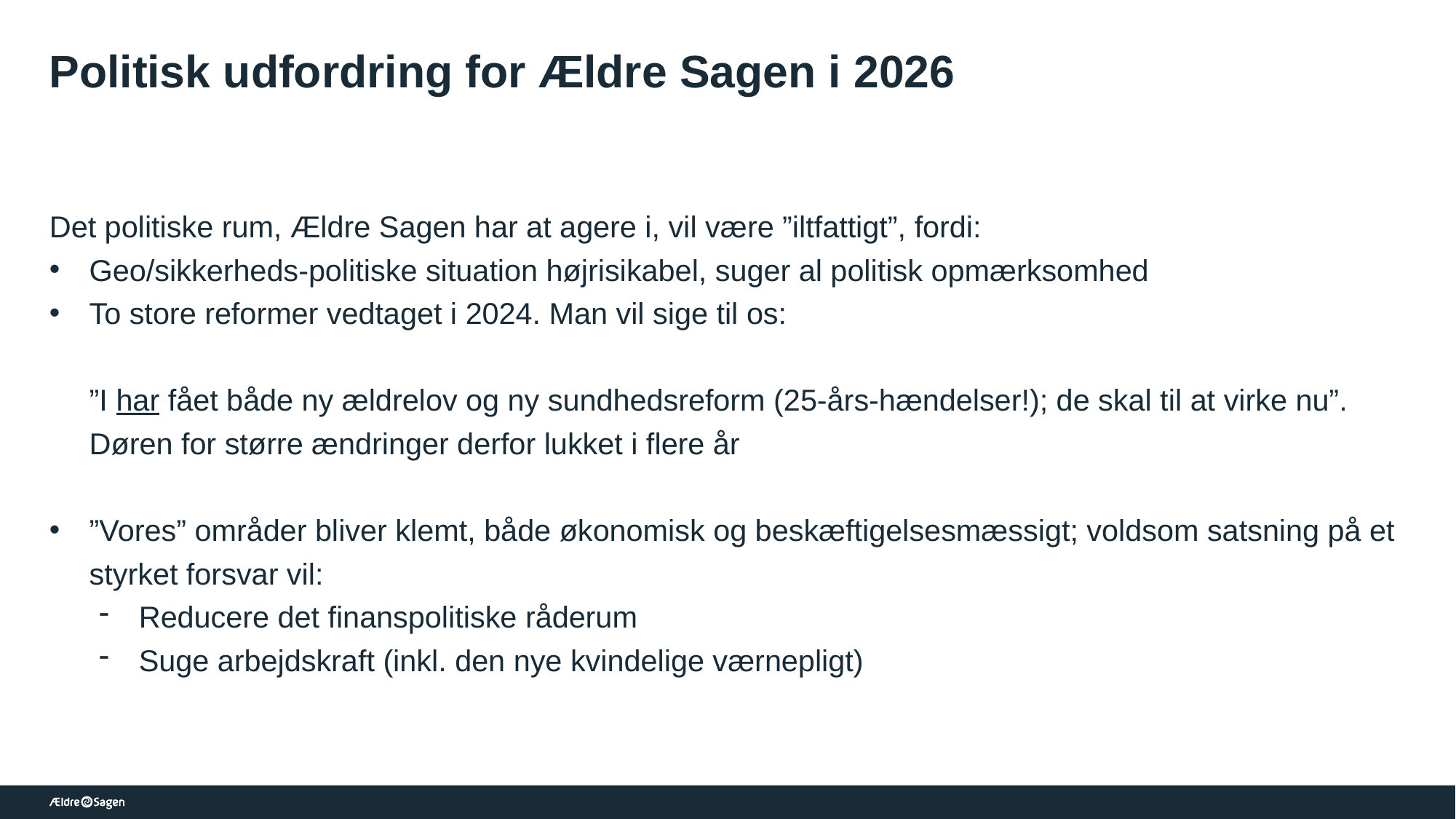

# Politisk udfordring for Ældre Sagen i 2026
Det politiske rum, Ældre Sagen har at agere i, vil være ”iltfattigt”, fordi:
Geo/sikkerheds-politiske situation højrisikabel, suger al politisk opmærksomhed
To store reformer vedtaget i 2024. Man vil sige til os:
”I har fået både ny ældrelov og ny sundhedsreform (25-års-hændelser!); de skal til at virke nu”.
Døren for større ændringer derfor lukket i flere år

”Vores” områder bliver klemt, både økonomisk og beskæftigelsesmæssigt; voldsom satsning på et styrket forsvar vil:
Reducere det finanspolitiske råderum
Suge arbejdskraft (inkl. den nye kvindelige værnepligt)